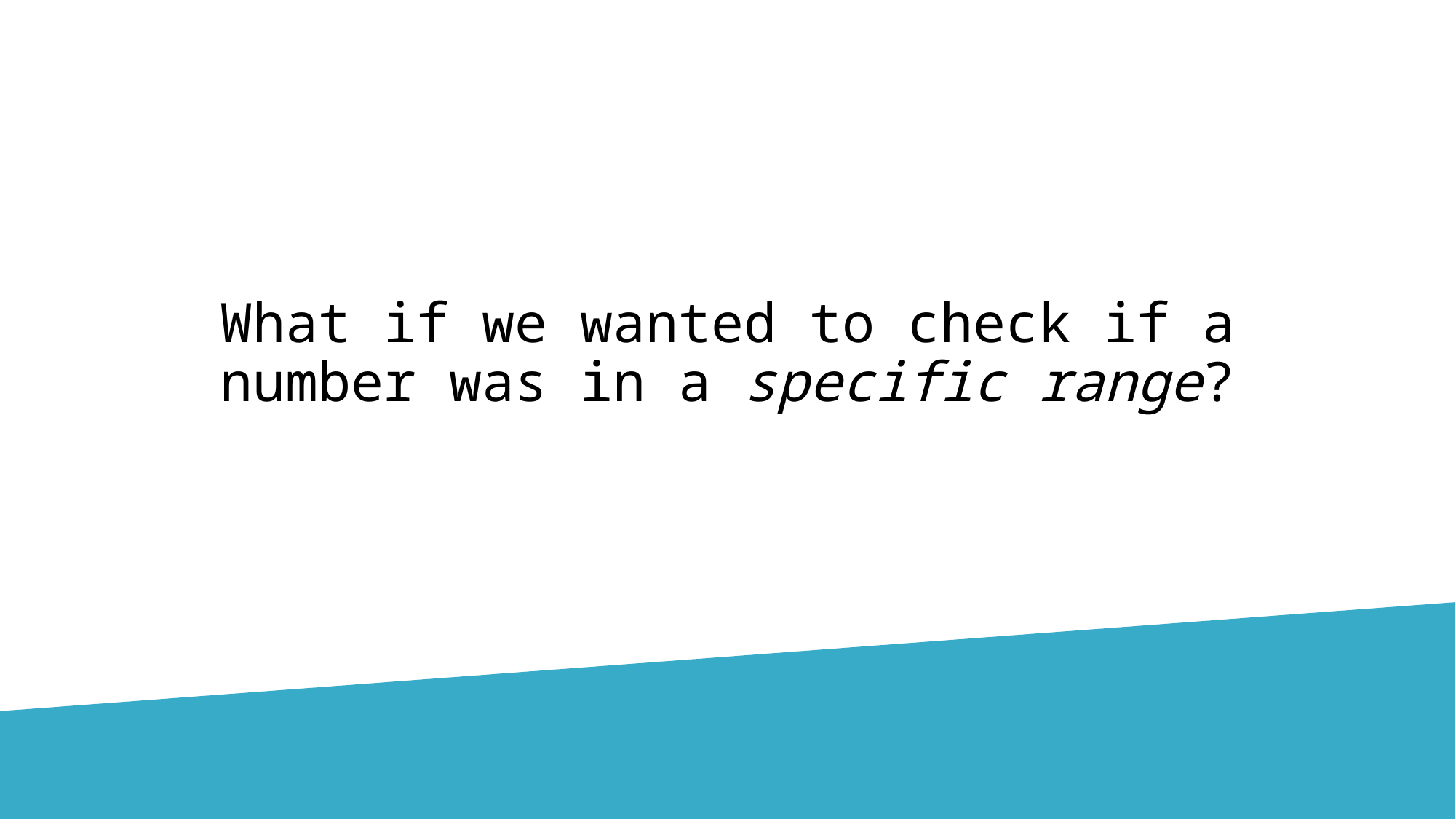

What if we wanted to check if a number was in a specific range?